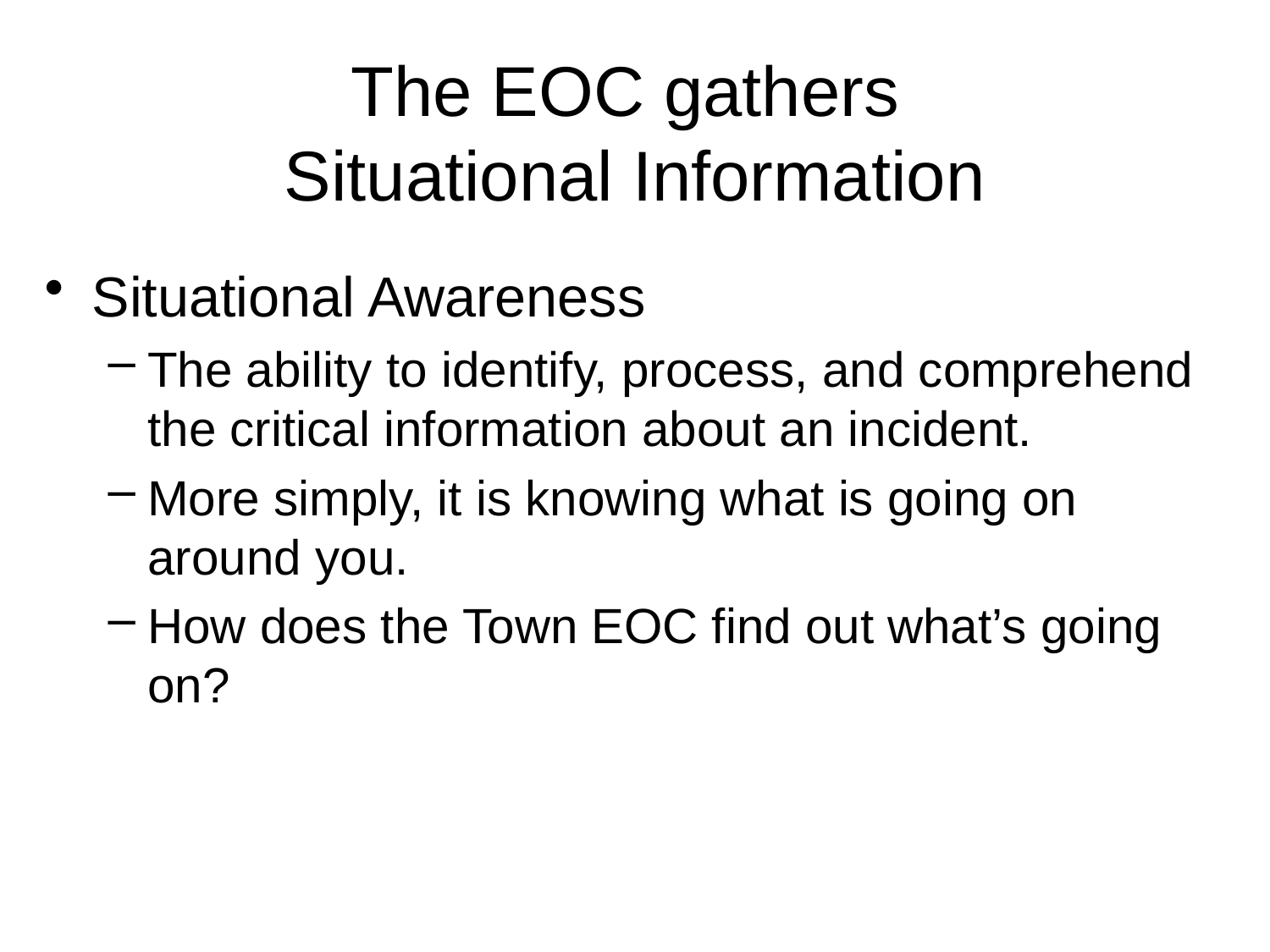

# The EOC gathers Situational Information
Situational Awareness
The ability to identify, process, and comprehend the critical information about an incident.
More simply, it is knowing what is going on around you.
How does the Town EOC find out what’s going on?